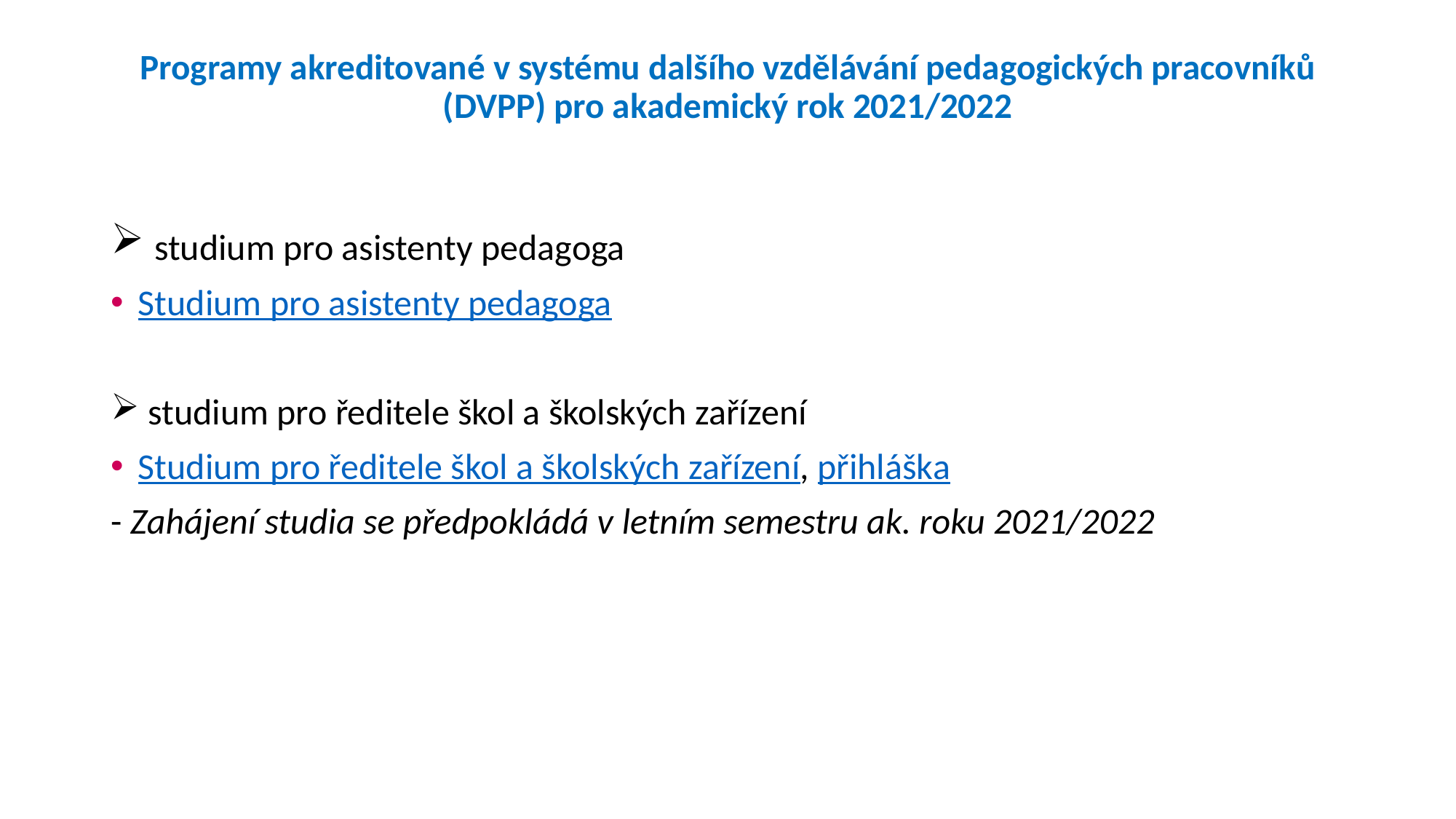

# Programy akreditované v systému dalšího vzdělávání pedagogických pracovníků (DVPP) pro akademický rok 2021/2022
 studium pro asistenty pedagoga
Studium pro asistenty pedagoga

 studium pro ředitele škol a školských zařízení
Studium pro ředitele škol a školských zařízení, přihláška
- Zahájení studia se předpokládá v letním semestru ak. roku 2021/2022